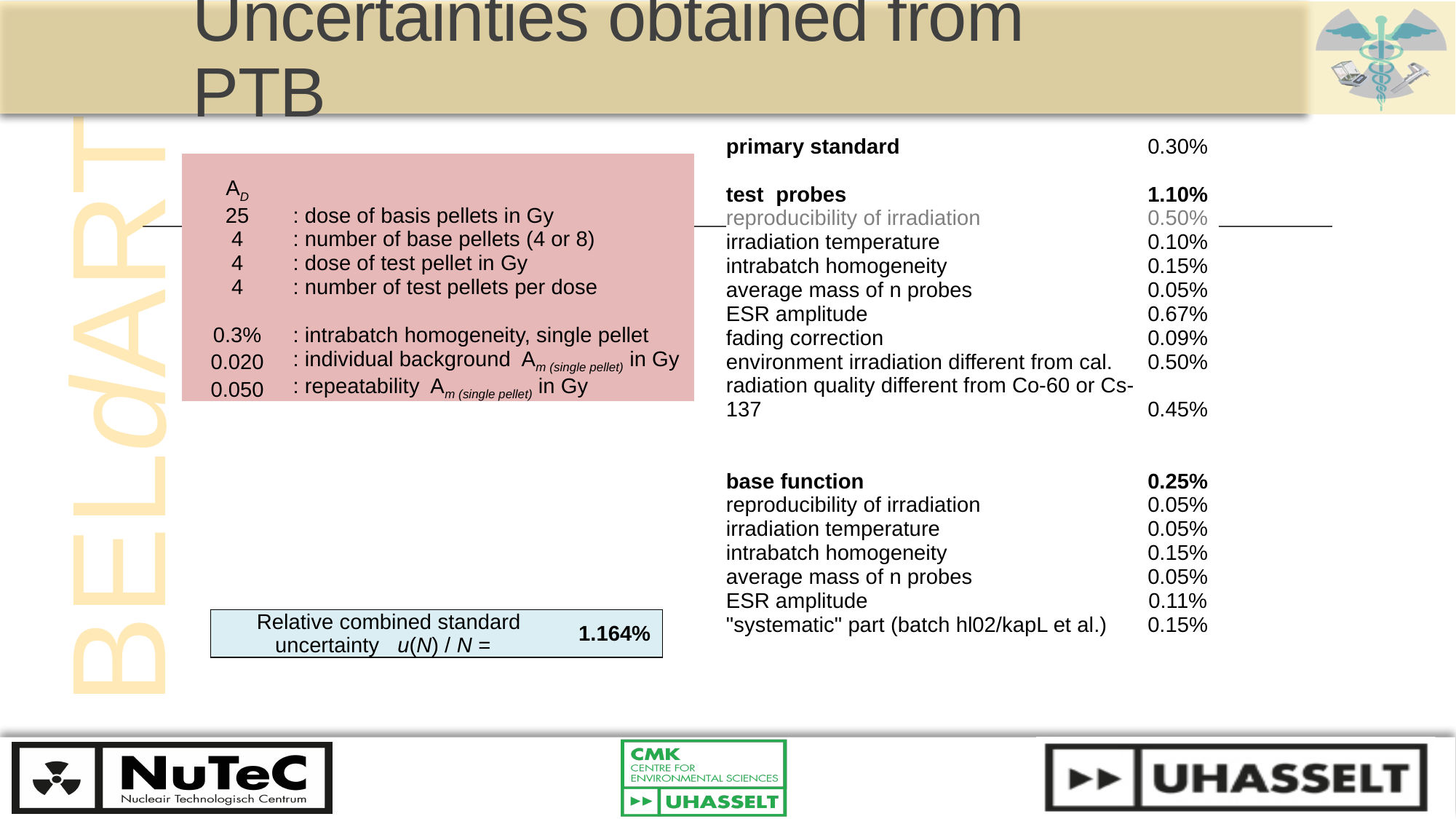

# Uncertainties obtained from PTB
| primary standard | 0.30% |
| --- | --- |
|  |  |
| test probes | 1.10% |
| reproducibility of irradiation | 0.50% |
| irradiation temperature | 0.10% |
| intrabatch homogeneity | 0.15% |
| average mass of n probes | 0.05% |
| ESR amplitude | 0.67% |
| fading correction | 0.09% |
| environment irradiation different from cal. | 0.50% |
| radiation quality different from Co-60 or Cs-137 | 0.45% |
|  |  |
|  |  |
| base function | 0.25% |
| reproducibility of irradiation | 0.05% |
| irradiation temperature | 0.05% |
| intrabatch homogeneity | 0.15% |
| average mass of n probes | 0.05% |
| ESR amplitude | 0.11% |
| "systematic" part (batch hl02/kapL et al.) | 0.15% |
| AD |  |
| --- | --- |
| 25 | : dose of basis pellets in Gy |
| 4 | : number of base pellets (4 or 8) |
| 4 | : dose of test pellet in Gy |
| 4 | : number of test pellets per dose |
|  |  |
| 0.3% | : intrabatch homogeneity, single pellet |
| 0.020 | : individual background Am (single pellet) in Gy |
| 0.050 | : repeatability Am (single pellet) in Gy |
| Relative combined standard uncertainty u(N) / N = | 1.164% |
| --- | --- |